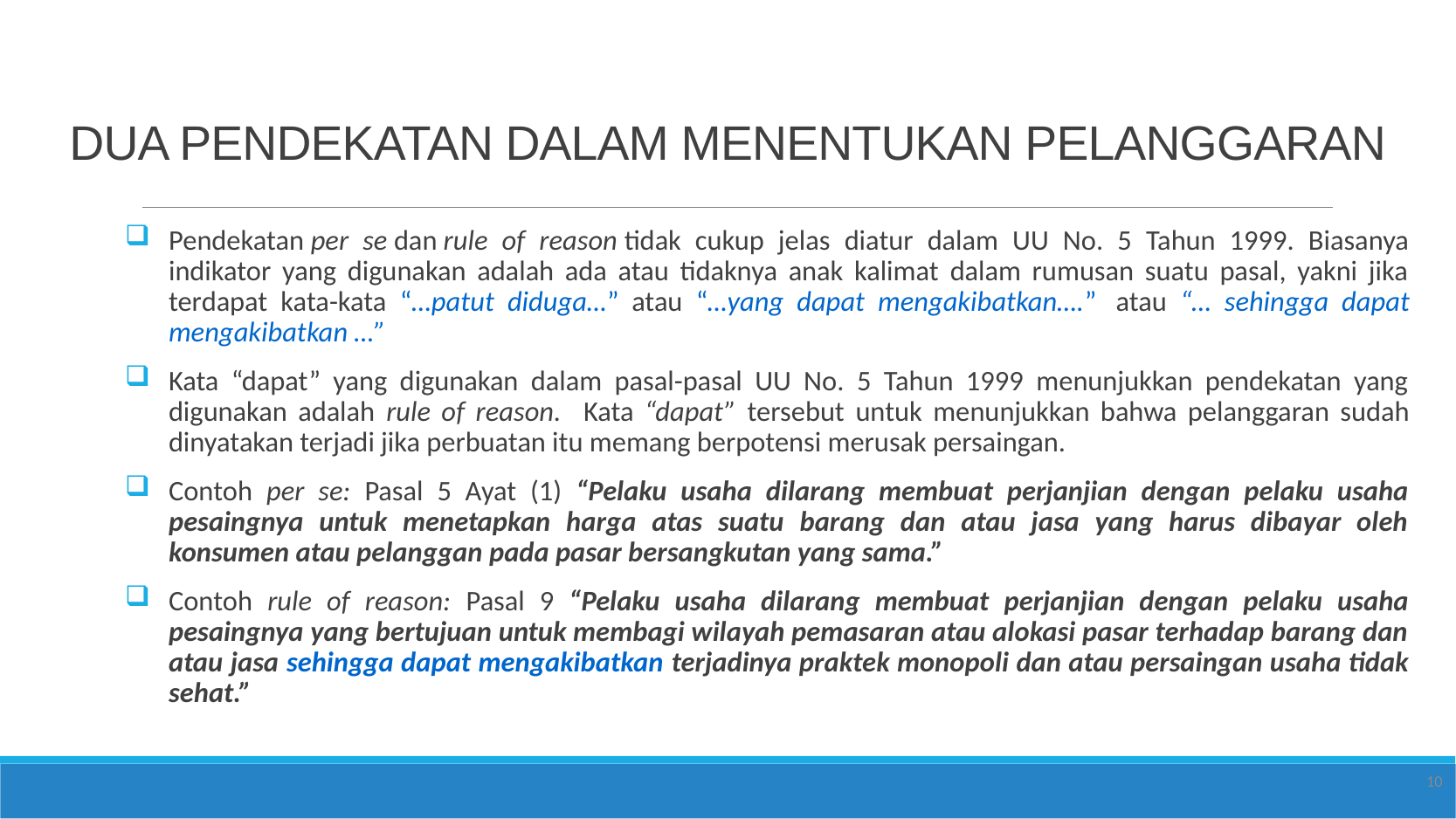

# DUA PENDEKATAN DALAM MENENTUKAN PELANGGARAN
Pendekatan per se dan rule of reason tidak cukup jelas diatur dalam UU No. 5 Tahun 1999. Biasanya indikator yang digunakan adalah ada atau tidaknya anak kalimat dalam rumusan suatu pasal, yakni jika terdapat kata-kata “…patut diduga…” atau “…yang dapat mengakibatkan….”  atau “… sehingga dapat mengakibatkan …”
Kata “dapat” yang digunakan dalam pasal-pasal UU No. 5 Tahun 1999 menunjukkan pendekatan yang digunakan adalah rule of reason.  Kata “dapat” tersebut untuk menunjukkan bahwa pelanggaran sudah dinyatakan terjadi jika perbuatan itu memang berpotensi merusak persaingan.
Contoh per se: Pasal 5 Ayat (1) “Pelaku usaha dilarang membuat perjanjian dengan pelaku usaha pesaingnya untuk menetapkan harga atas suatu barang dan atau jasa yang harus dibayar oleh konsumen atau pelanggan pada pasar bersangkutan yang sama.”
Contoh rule of reason: Pasal 9 “Pelaku usaha dilarang membuat perjanjian dengan pelaku usaha pesaingnya yang bertujuan untuk membagi wilayah pemasaran atau alokasi pasar terhadap barang dan atau jasa sehingga dapat mengakibatkan terjadinya praktek monopoli dan atau persaingan usaha tidak sehat.”
10